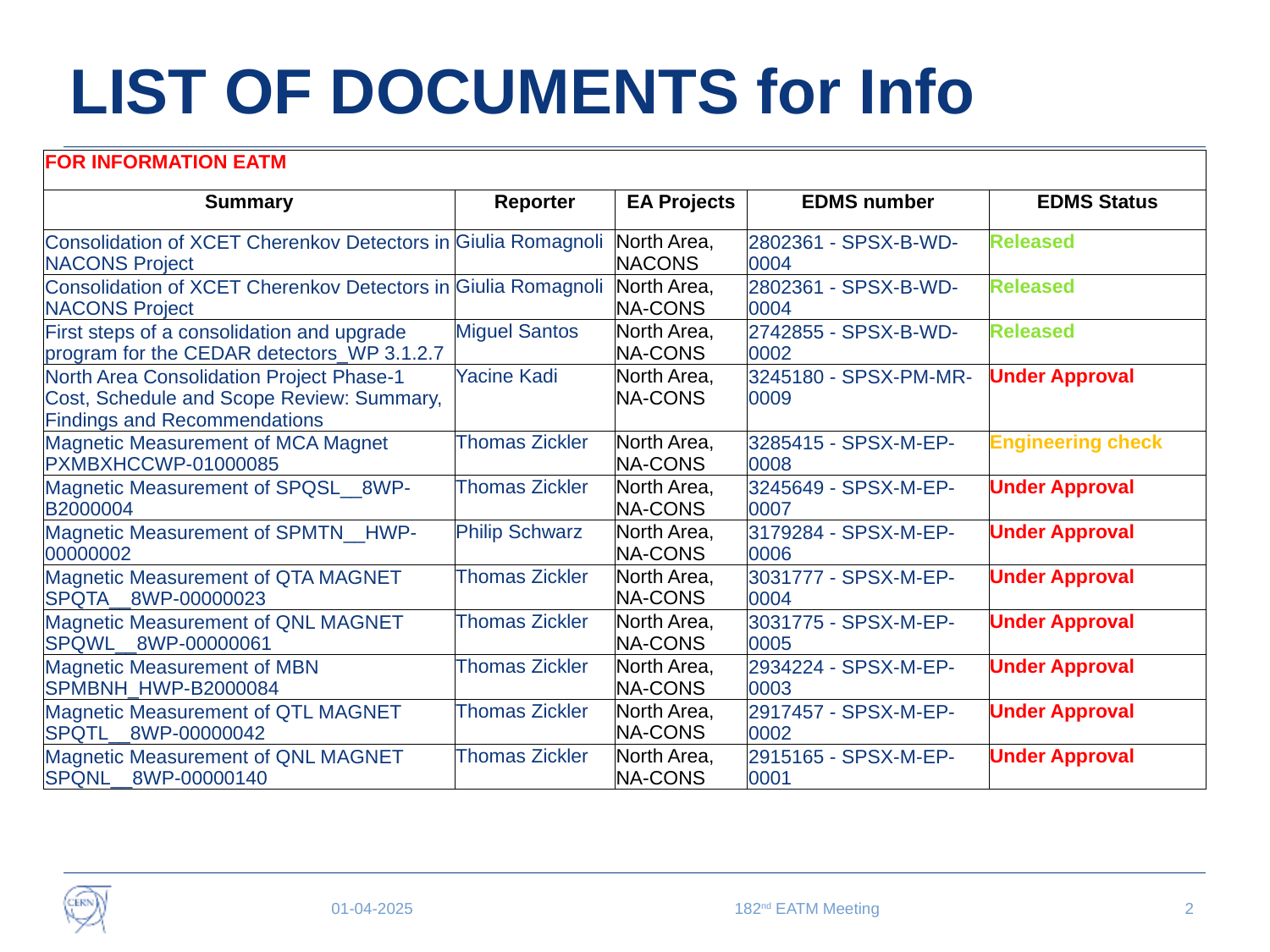

# LIST OF DOCUMENTS for Info
| FOR INFORMATION EATM |  |  |  |  |
| --- | --- | --- | --- | --- |
| Summary | Reporter | EA Projects | EDMS number | EDMS Status |
| Consolidation of XCET Cherenkov Detectors in NACONS Project | Giulia Romagnoli | North Area, NACONS | 2802361 - SPSX-B-WD-0004 | Released |
| Consolidation of XCET Cherenkov Detectors in NACONS Project | Giulia Romagnoli | North Area, NA-CONS | 2802361 - SPSX-B-WD-0004 | Released |
| First steps of a consolidation and upgrade program for the CEDAR detectors\_WP 3.1.2.7 | Miguel Santos | North Area, NA-CONS | 2742855 - SPSX-B-WD-0002 | Released |
| North Area Consolidation Project Phase-1 Cost, Schedule and Scope Review: Summary, Findings and Recommendations | Yacine Kadi | North Area, NA-CONS | 3245180 - SPSX-PM-MR-0009 | Under Approval |
| Magnetic Measurement of MCA Magnet PXMBXHCCWP-01000085 | Thomas Zickler | North Area, NA-CONS | 3285415 - SPSX-M-EP-0008 | Engineering check |
| Magnetic Measurement of SPQSL\_\_8WP-B2000004 | Thomas Zickler | North Area, NA-CONS | 3245649 - SPSX-M-EP-0007 | Under Approval |
| Magnetic Measurement of SPMTN\_\_HWP-00000002 | Philip Schwarz | North Area, NA-CONS | 3179284 - SPSX-M-EP-0006 | Under Approval |
| Magnetic Measurement of QTA MAGNET SPQTA\_\_8WP-00000023 | Thomas Zickler | North Area, NA-CONS | 3031777 - SPSX-M-EP-0004 | Under Approval |
| Magnetic Measurement of QNL MAGNET SPQWL\_\_8WP-00000061 | Thomas Zickler | North Area, NA-CONS | 3031775 - SPSX-M-EP-0005 | Under Approval |
| Magnetic Measurement of MBN SPMBNH\_HWP-B2000084 | Thomas Zickler | North Area, NA-CONS | 2934224 - SPSX-M-EP-0003 | Under Approval |
| Magnetic Measurement of QTL MAGNET SPQTL\_\_8WP-00000042 | Thomas Zickler | North Area, NA-CONS | 2917457 - SPSX-M-EP-0002 | Under Approval |
| Magnetic Measurement of QNL MAGNET SPQNL\_\_8WP-00000140 | Thomas Zickler | North Area, NA-CONS | 2915165 - SPSX-M-EP-0001 | Under Approval |
01-04-2025
182nd EATM Meeting
2